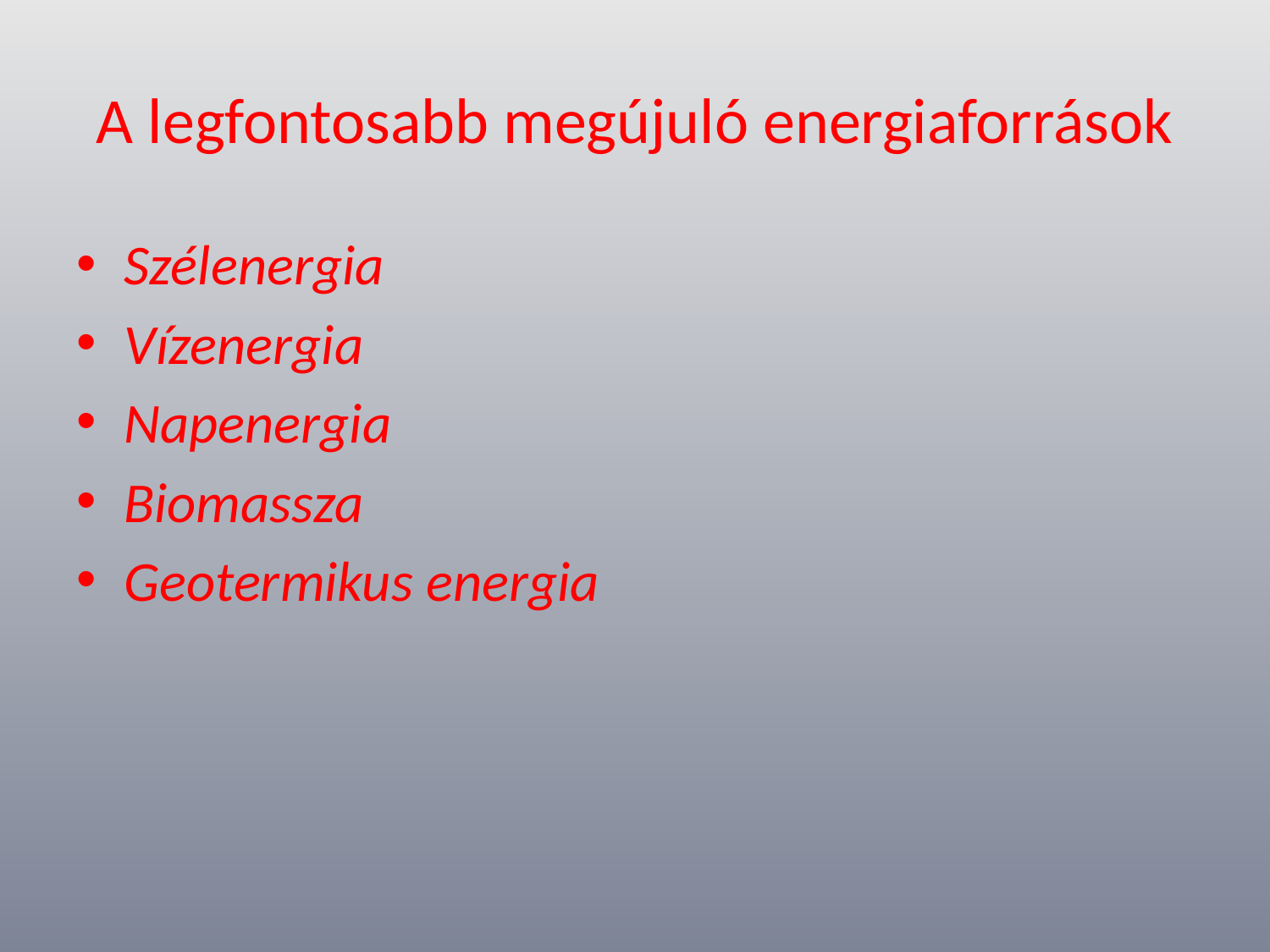

# A legfontosabb megújuló energiaforrások
Szélenergia
Vízenergia
Napenergia
Biomassza
Geotermikus energia